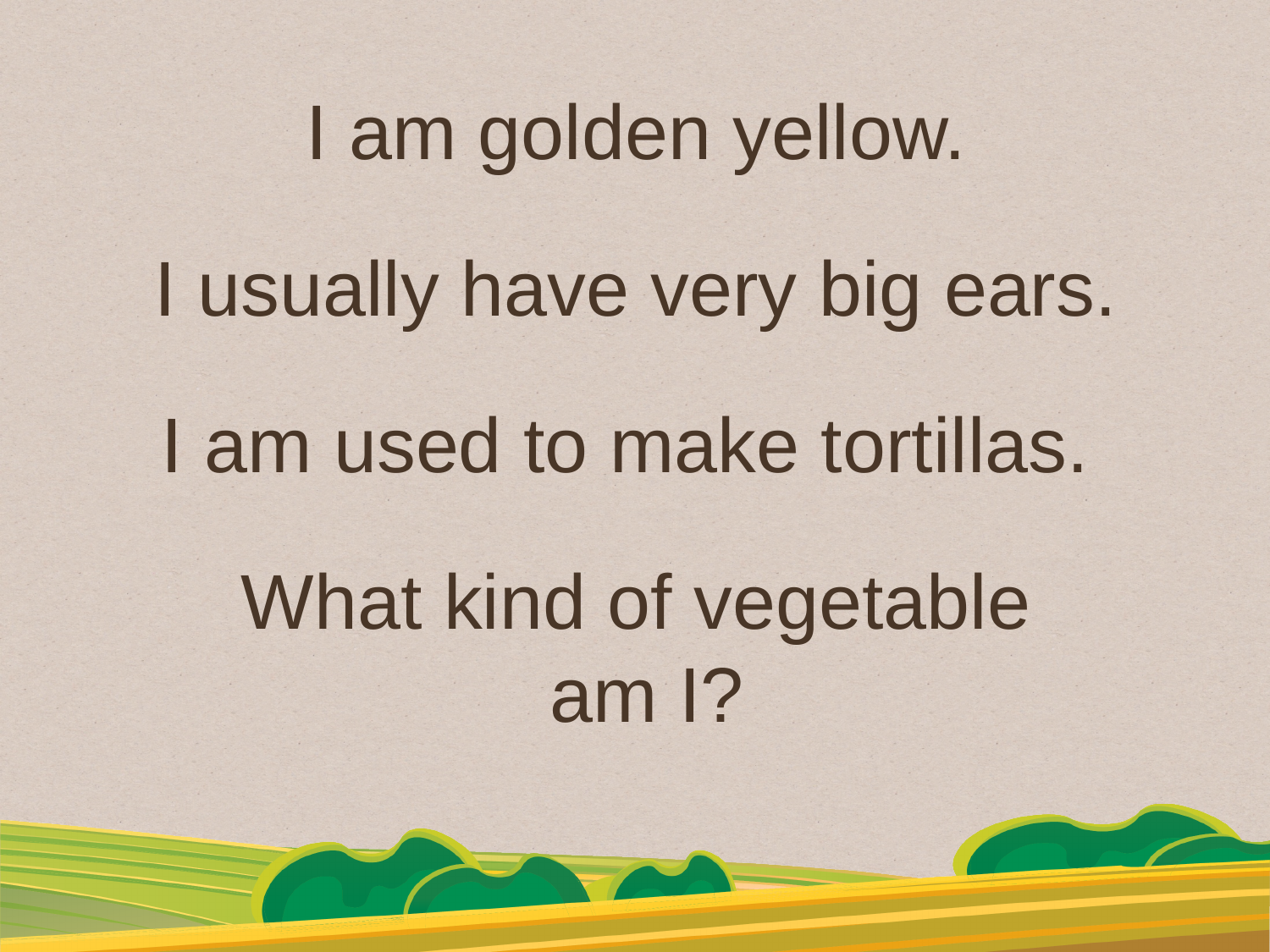

I am golden yellow.

 I usually have very big ears.

I am used to make tortillas.

What kind of vegetable
 am I?